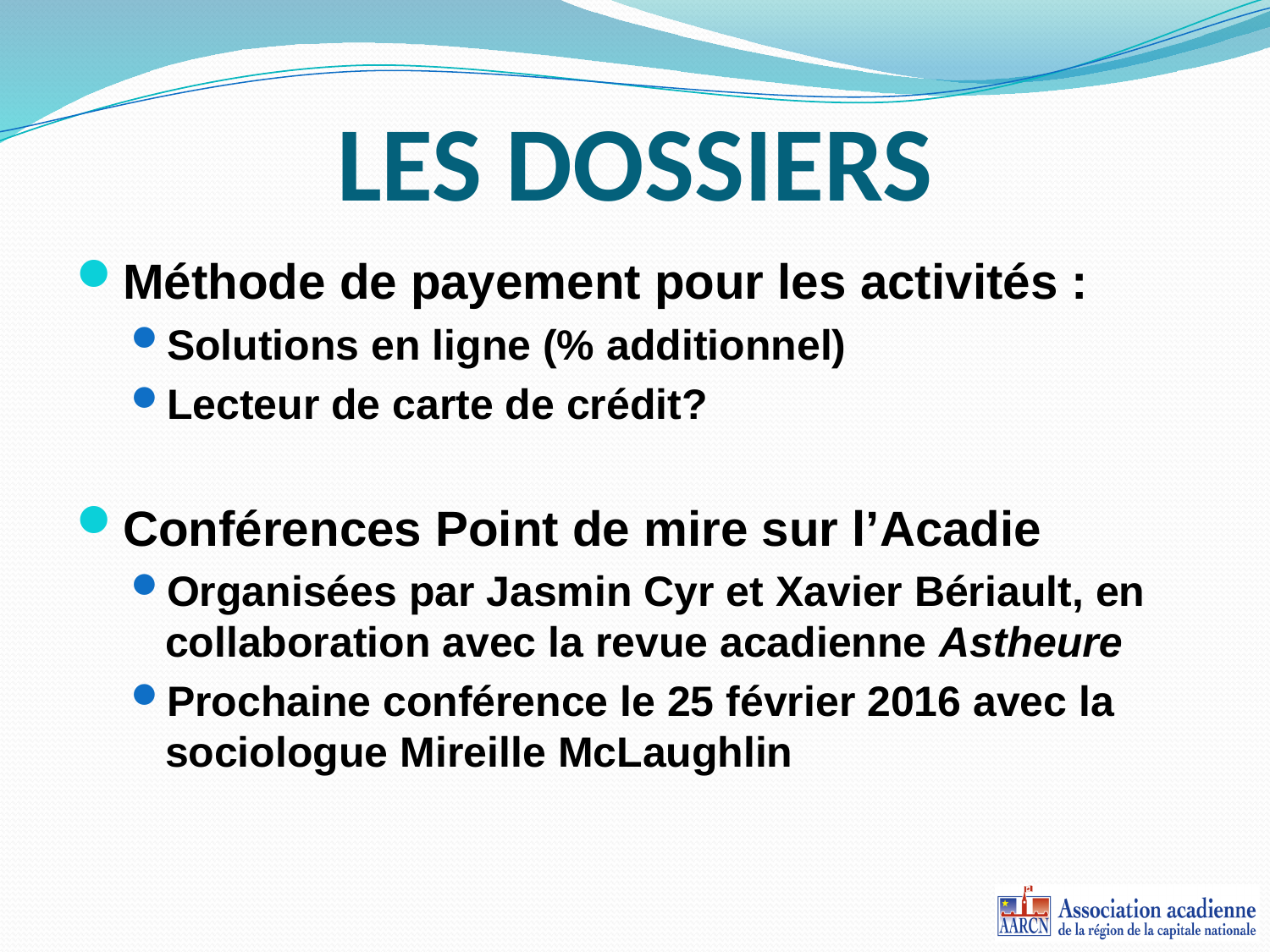

# LES DOSSIERS
Méthode de payement pour les activités :
Solutions en ligne (% additionnel)
Lecteur de carte de crédit?

Conférences Point de mire sur l’Acadie
Organisées par Jasmin Cyr et Xavier Bériault, en collaboration avec la revue acadienne Astheure
Prochaine conférence le 25 février 2016 avec la sociologue Mireille McLaughlin